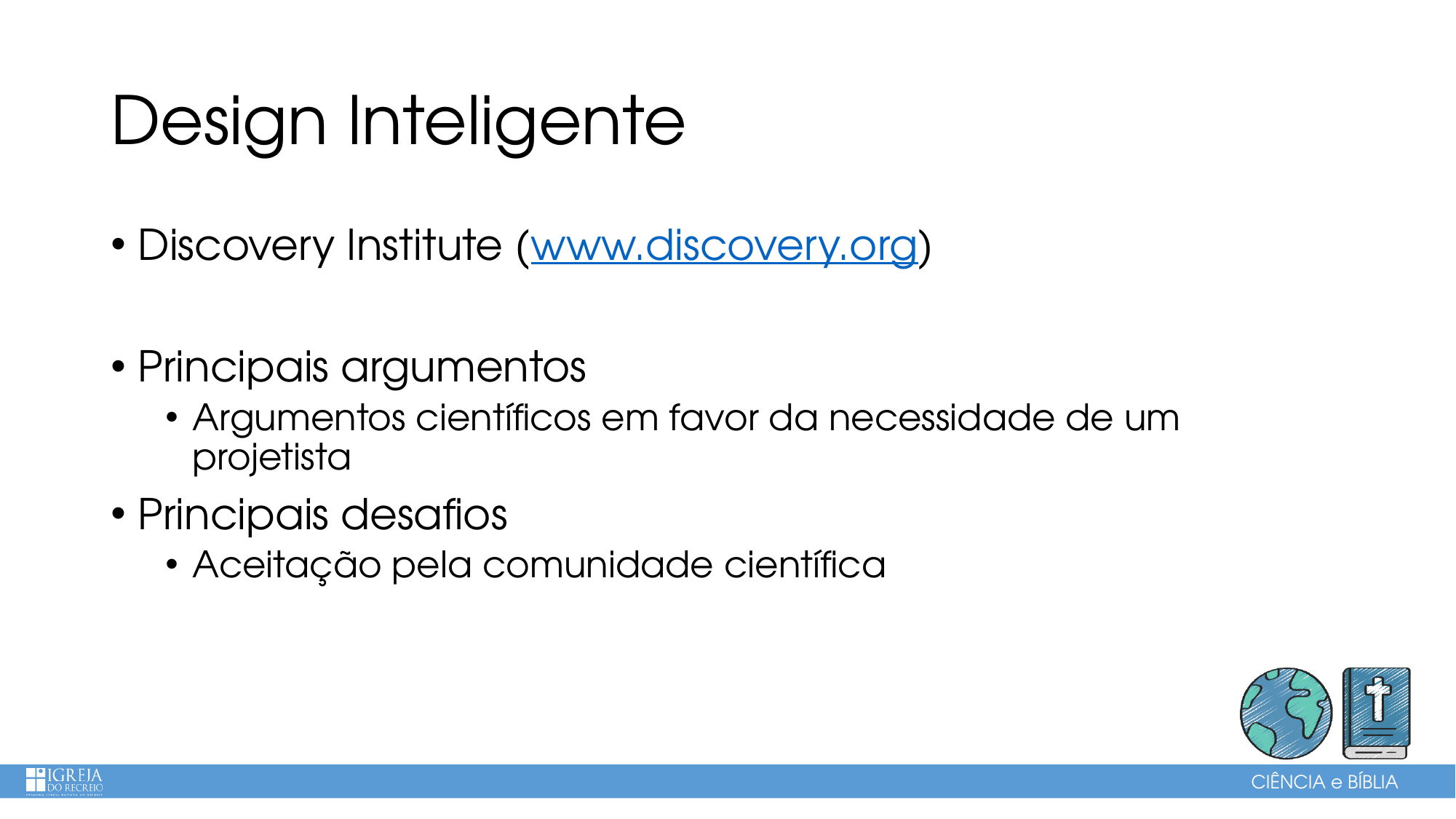

# Design Inteligente
Discovery Institute (www.discovery.org)

Principais argumentos
Argumentos científicos em favor da necessidade de um projetista
Principais desafios
Aceitação pela comunidade científica